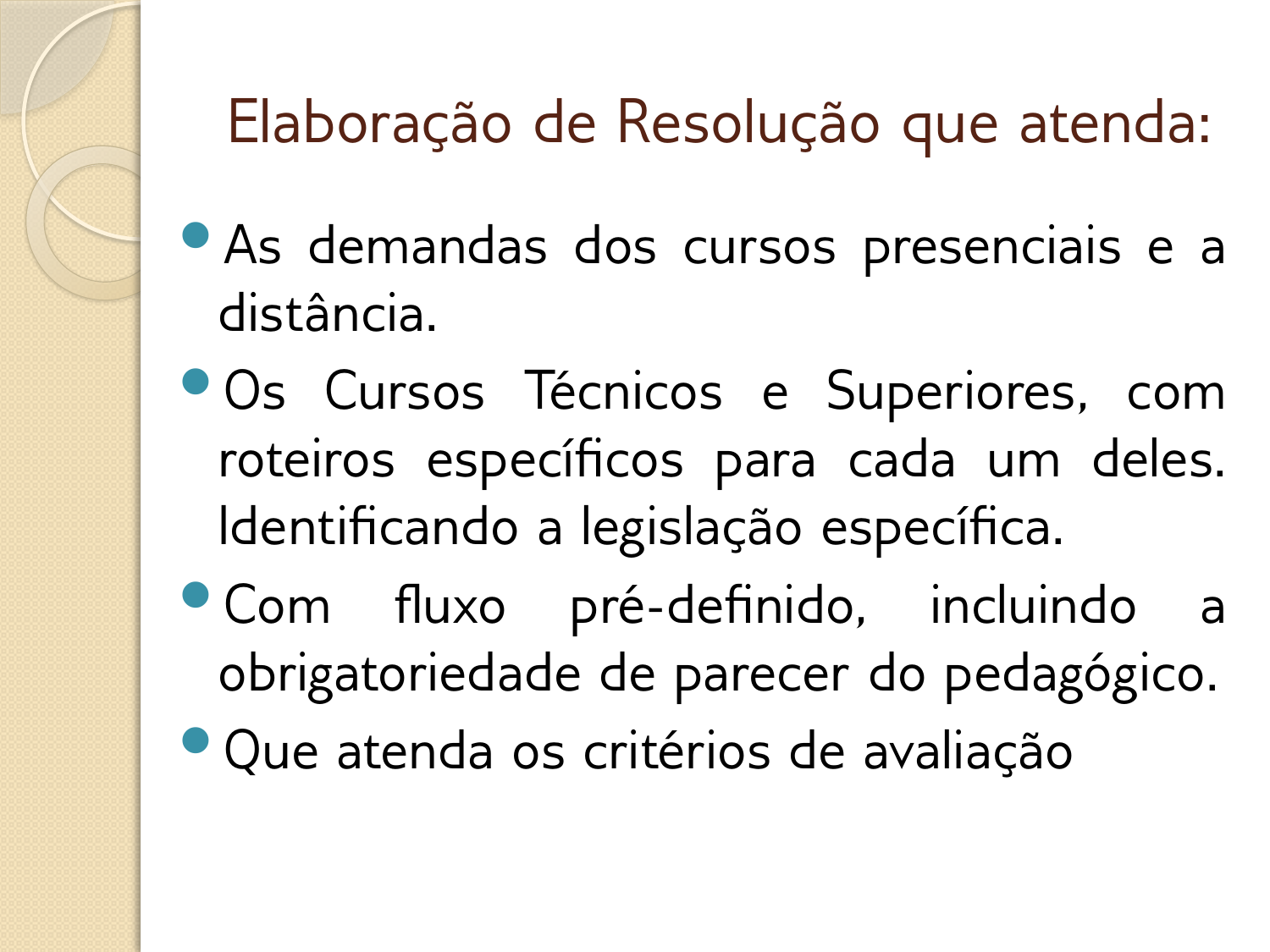

# Elaboração de Resolução que atenda:
As demandas dos cursos presenciais e a distância.
Os Cursos Técnicos e Superiores, com roteiros específicos para cada um deles. Identificando a legislação específica.
Com fluxo pré-definido, incluindo a obrigatoriedade de parecer do pedagógico.
Que atenda os critérios de avaliação